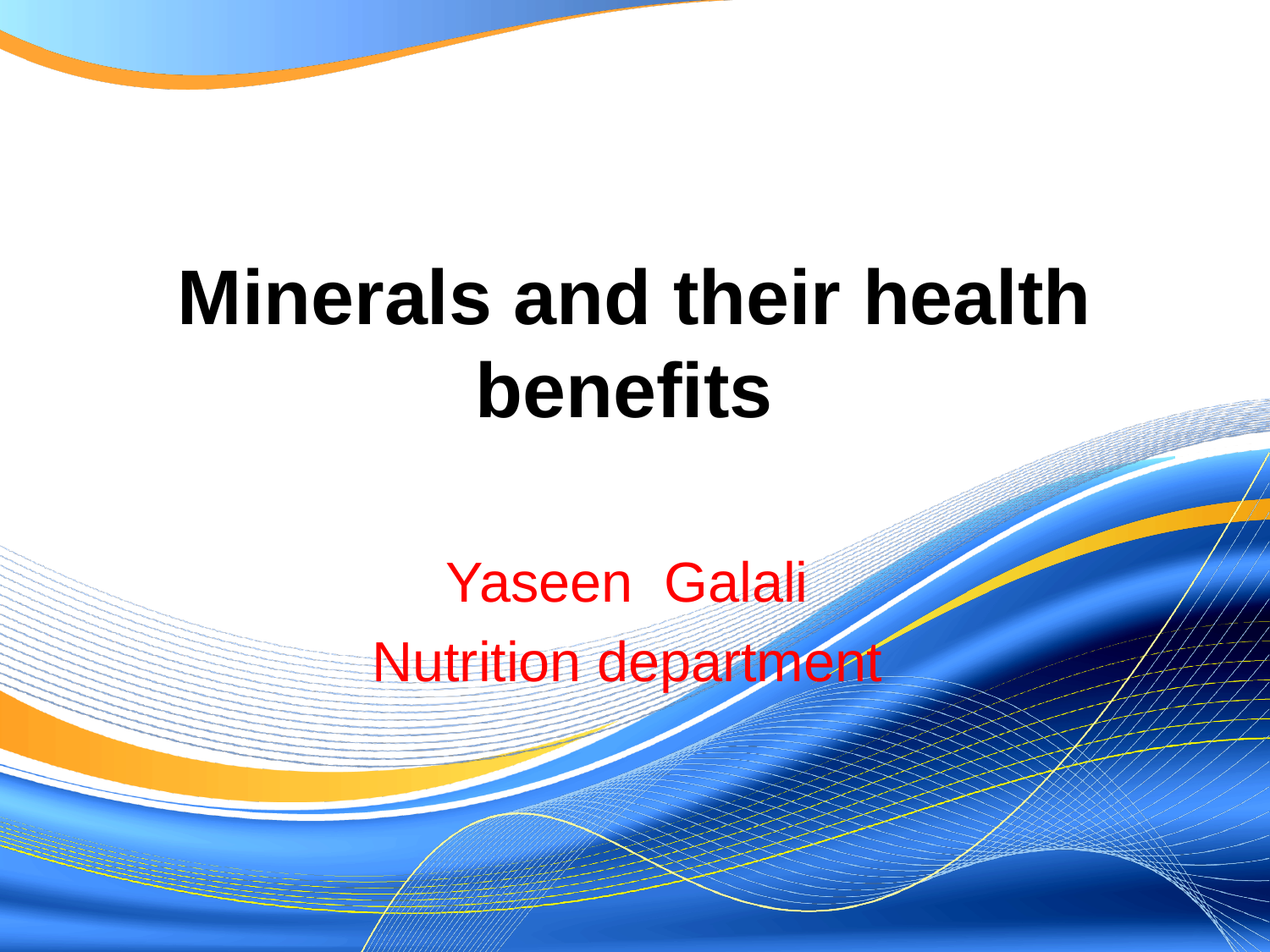

# Minerals and their health benefits
Yaseen  Galali
Nutrition department